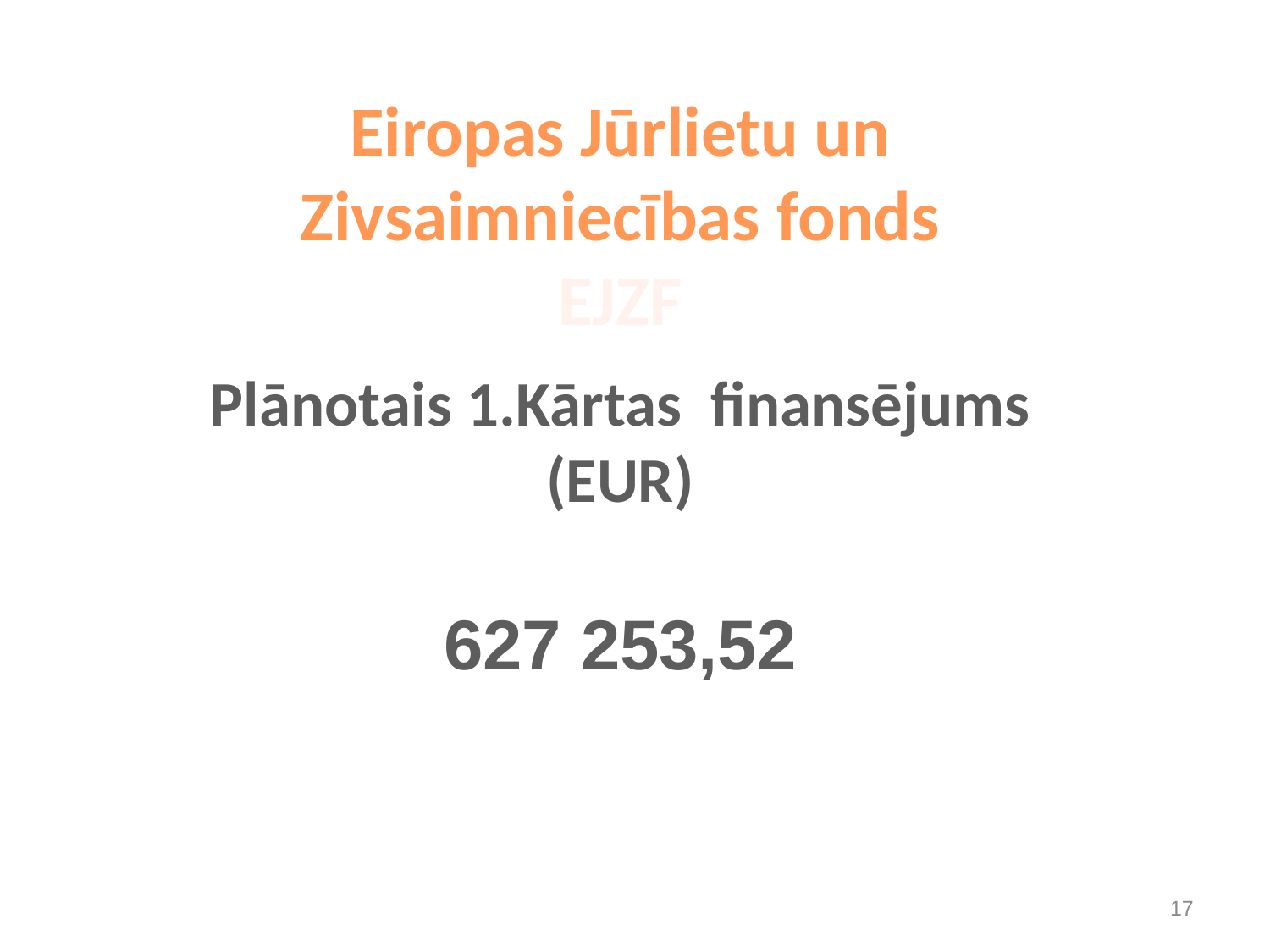

Eiropas Jūrlietu un Zivsaimniecības fonds
EJZF

Plānotais 1.Kārtas  finansējums (EUR)

627 253,52

17